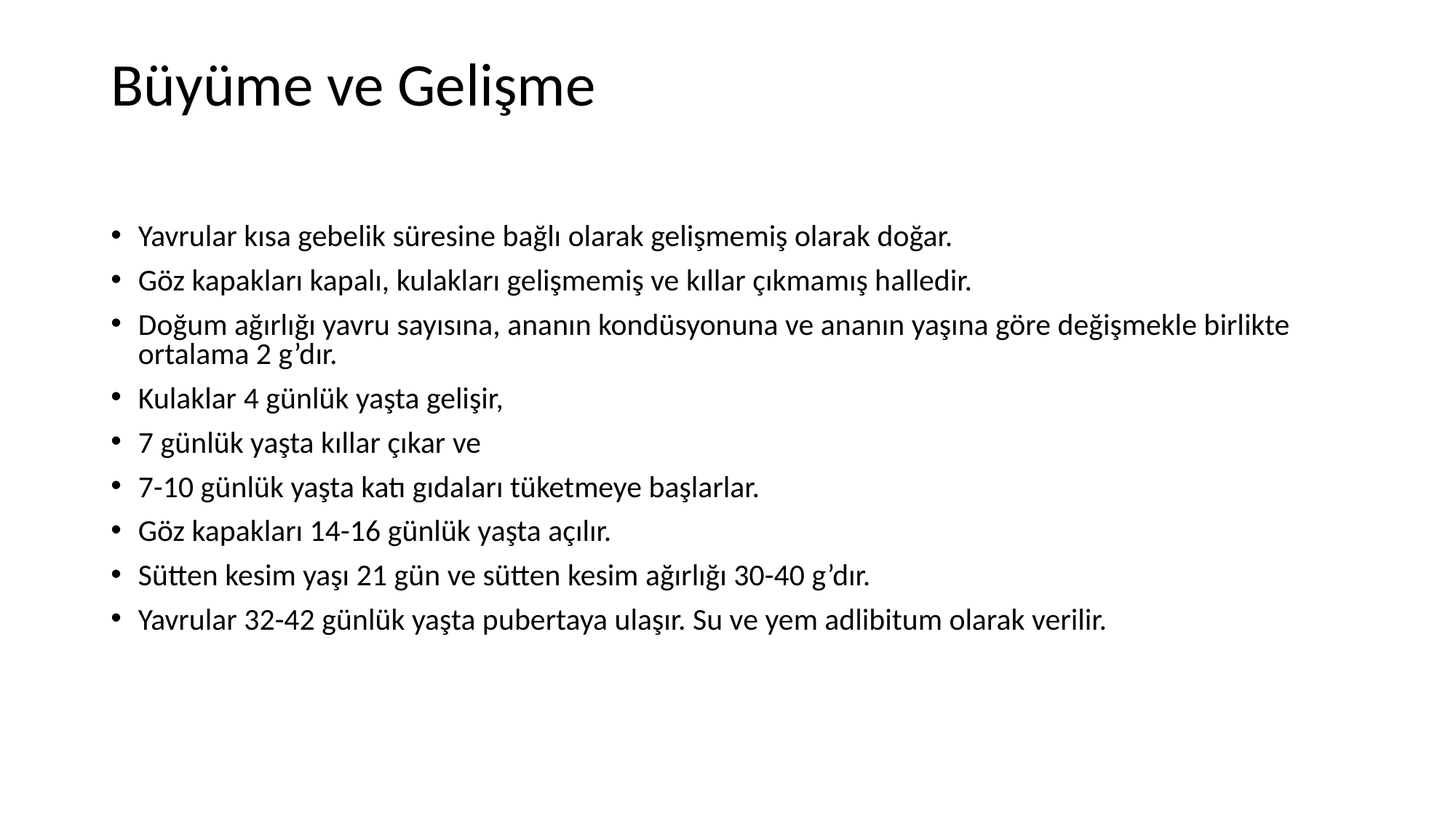

# Büyüme ve Gelişme
Yavrular kısa gebelik süresine bağlı olarak gelişmemiş olarak doğar.
Göz kapakları kapalı, kulakları gelişmemiş ve kıllar çıkmamış halledir.
Doğum ağırlığı yavru sayısına, ananın kondüsyonuna ve ananın yaşına göre değişmekle birlikte ortalama 2 g’dır.
Kulaklar 4 günlük yaşta gelişir,
7 günlük yaşta kıllar çıkar ve
7-10 günlük yaşta katı gıdaları tüketmeye başlarlar.
Göz kapakları 14-16 günlük yaşta açılır.
Sütten kesim yaşı 21 gün ve sütten kesim ağırlığı 30-40 g’dır.
Yavrular 32-42 günlük yaşta pubertaya ulaşır. Su ve yem adlibitum olarak verilir.